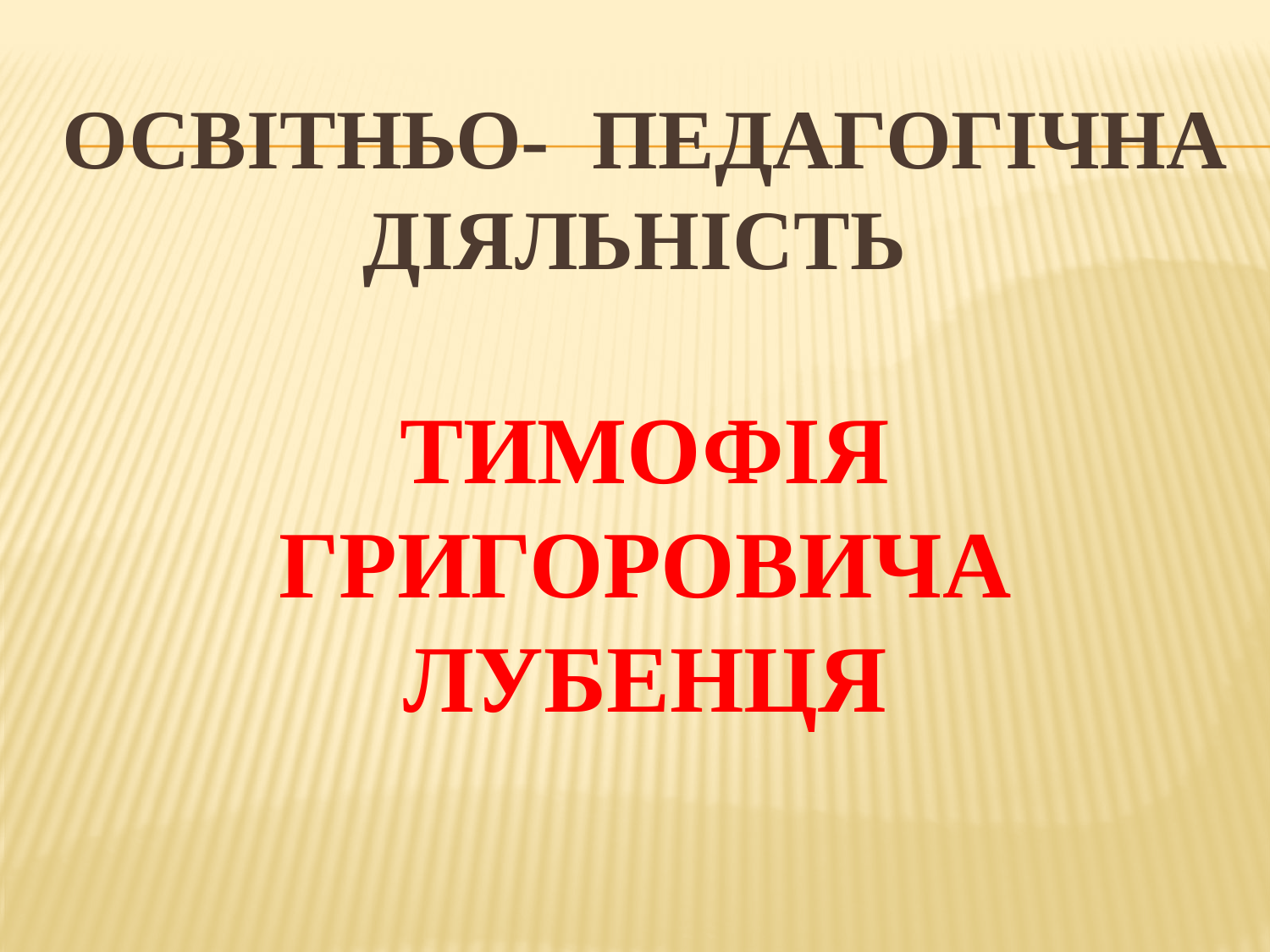

# Освітньо-  педагогічна діяльність Тимофія Григоровича Лубенця